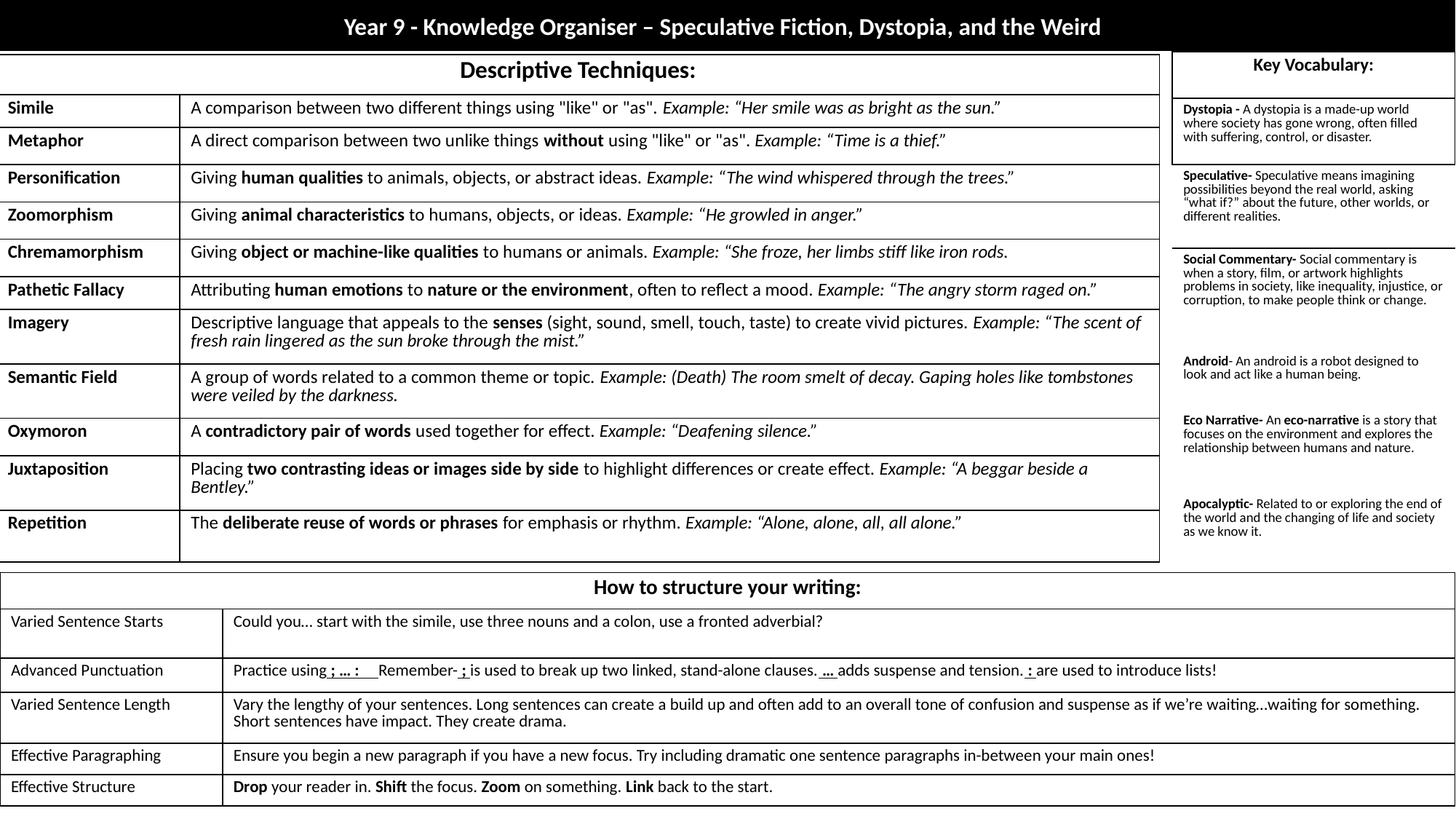

Year 9 - Knowledge Organiser – Speculative Fiction, Dystopia, and the Weird
| Key Vocabulary: |
| --- |
| Dystopia - A dystopia is a made-up world where society has gone wrong, often filled with suffering, control, or disaster. |
| Speculative- Speculative means imagining possibilities beyond the real world, asking “what if?” about the future, other worlds, or different realities. |
| Social Commentary- Social commentary is when a story, film, or artwork highlights problems in society, like inequality, injustice, or corruption, to make people think or change. |
| Android- An android is a robot designed to look and act like a human being. |
| Eco Narrative- An eco-narrative is a story that focuses on the environment and explores the relationship between humans and nature. |
| Apocalyptic- Related to or exploring the end of the world and the changing of life and society as we know it. |
| Descriptive Techniques: |  |
| --- | --- |
| Simile | A comparison between two different things using "like" or "as". Example: “Her smile was as bright as the sun.” |
| Metaphor | A direct comparison between two unlike things without using "like" or "as". Example: “Time is a thief.” |
| Personification | Giving human qualities to animals, objects, or abstract ideas. Example: “The wind whispered through the trees.” |
| Zoomorphism | Giving animal characteristics to humans, objects, or ideas. Example: “He growled in anger.” |
| Chremamorphism | Giving object or machine-like qualities to humans or animals. Example: “She froze, her limbs stiff like iron rods. |
| Pathetic Fallacy | Attributing human emotions to nature or the environment, often to reflect a mood. Example: “The angry storm raged on.” |
| Imagery | Descriptive language that appeals to the senses (sight, sound, smell, touch, taste) to create vivid pictures. Example: “The scent of fresh rain lingered as the sun broke through the mist.” |
| Semantic Field | A group of words related to a common theme or topic. Example: (Death) The room smelt of decay. Gaping holes like tombstones were veiled by the darkness. |
| Oxymoron | A contradictory pair of words used together for effect. Example: “Deafening silence.” |
| Juxtaposition | Placing two contrasting ideas or images side by side to highlight differences or create effect. Example: “A beggar beside a Bentley.” |
| Repetition | The deliberate reuse of words or phrases for emphasis or rhythm. Example: “Alone, alone, all, all alone.” |
| How to structure your writing: |  |
| --- | --- |
| Varied Sentence Starts | Could you… start with the simile, use three nouns and a colon, use a fronted adverbial? |
| Advanced Punctuation | Practice using ; … : Remember- ; is used to break up two linked, stand-alone clauses. … adds suspense and tension. : are used to introduce lists! |
| Varied Sentence Length | Vary the lengthy of your sentences. Long sentences can create a build up and often add to an overall tone of confusion and suspense as if we’re waiting…waiting for something. Short sentences have impact. They create drama. |
| Effective Paragraphing | Ensure you begin a new paragraph if you have a new focus. Try including dramatic one sentence paragraphs in-between your main ones! |
| Effective Structure | Drop your reader in. Shift the focus. Zoom on something. Link back to the start. |